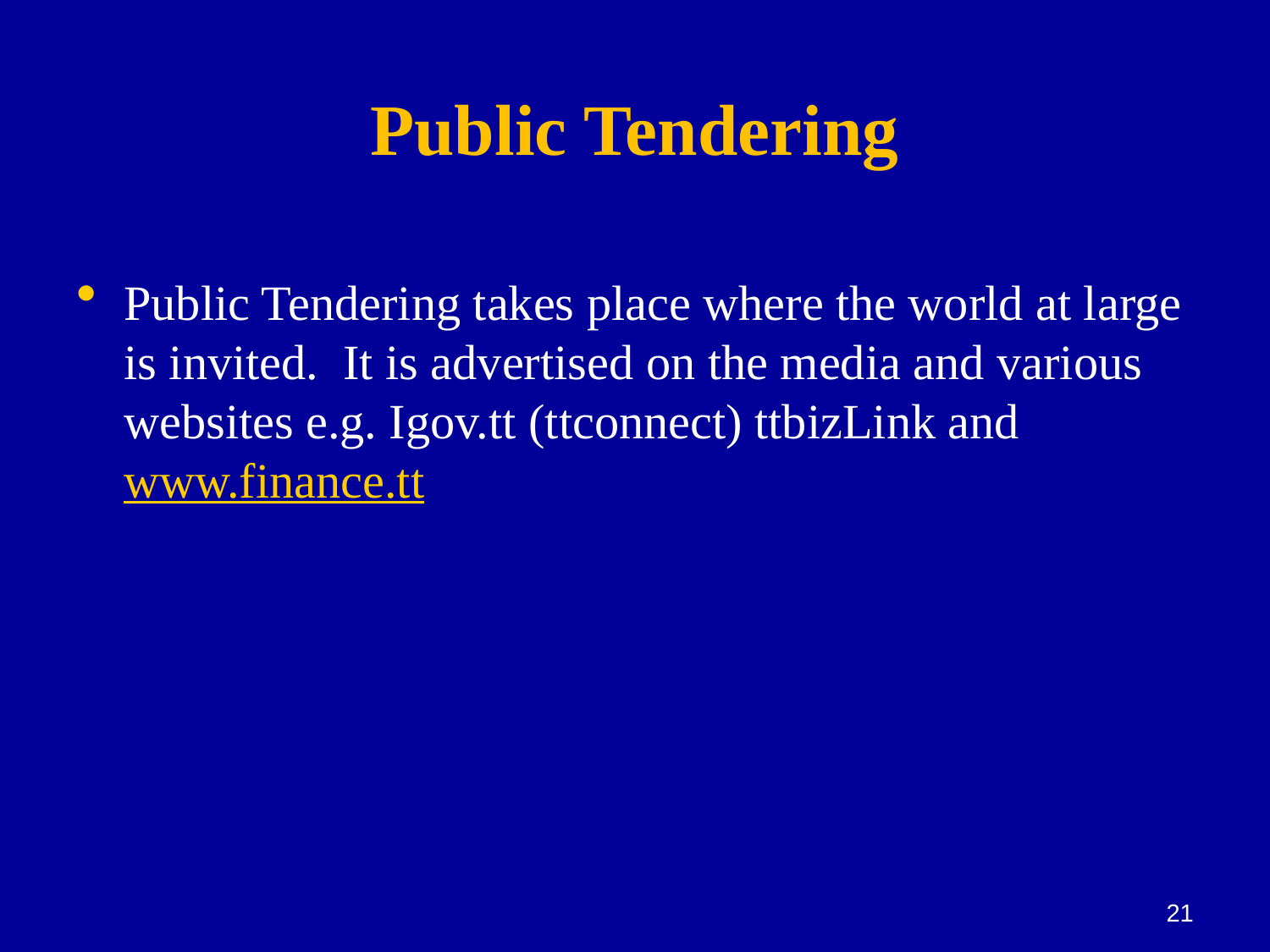

# Public Tendering
Public Tendering takes place where the world at large is invited.  It is advertised on the media and various websites e.g. Igov.tt (ttconnect) ttbizLink and www.finance.tt
21